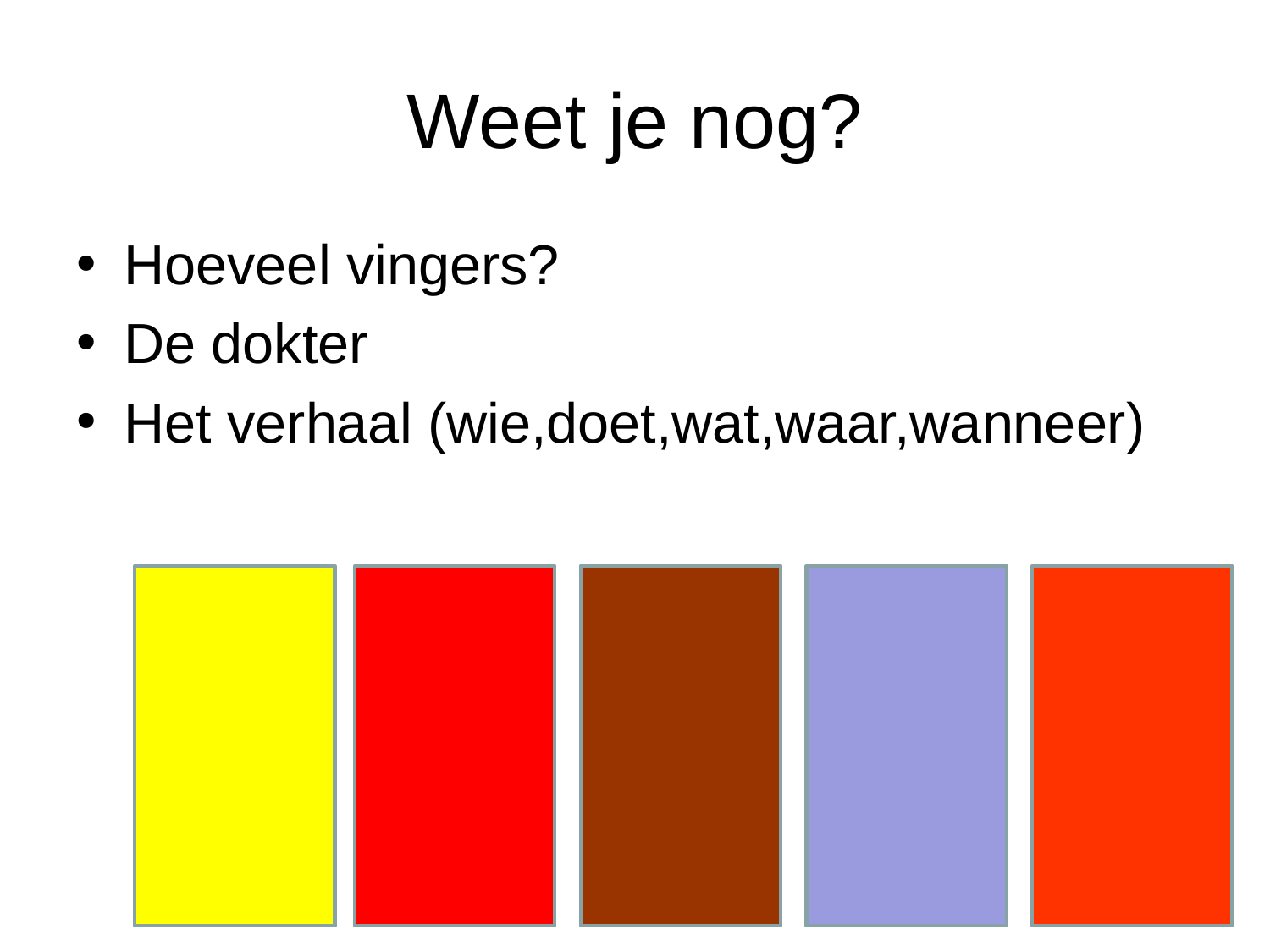

# Weet je nog?
Hoeveel vingers?
De dokter
Het verhaal (wie,doet,wat,waar,wanneer)